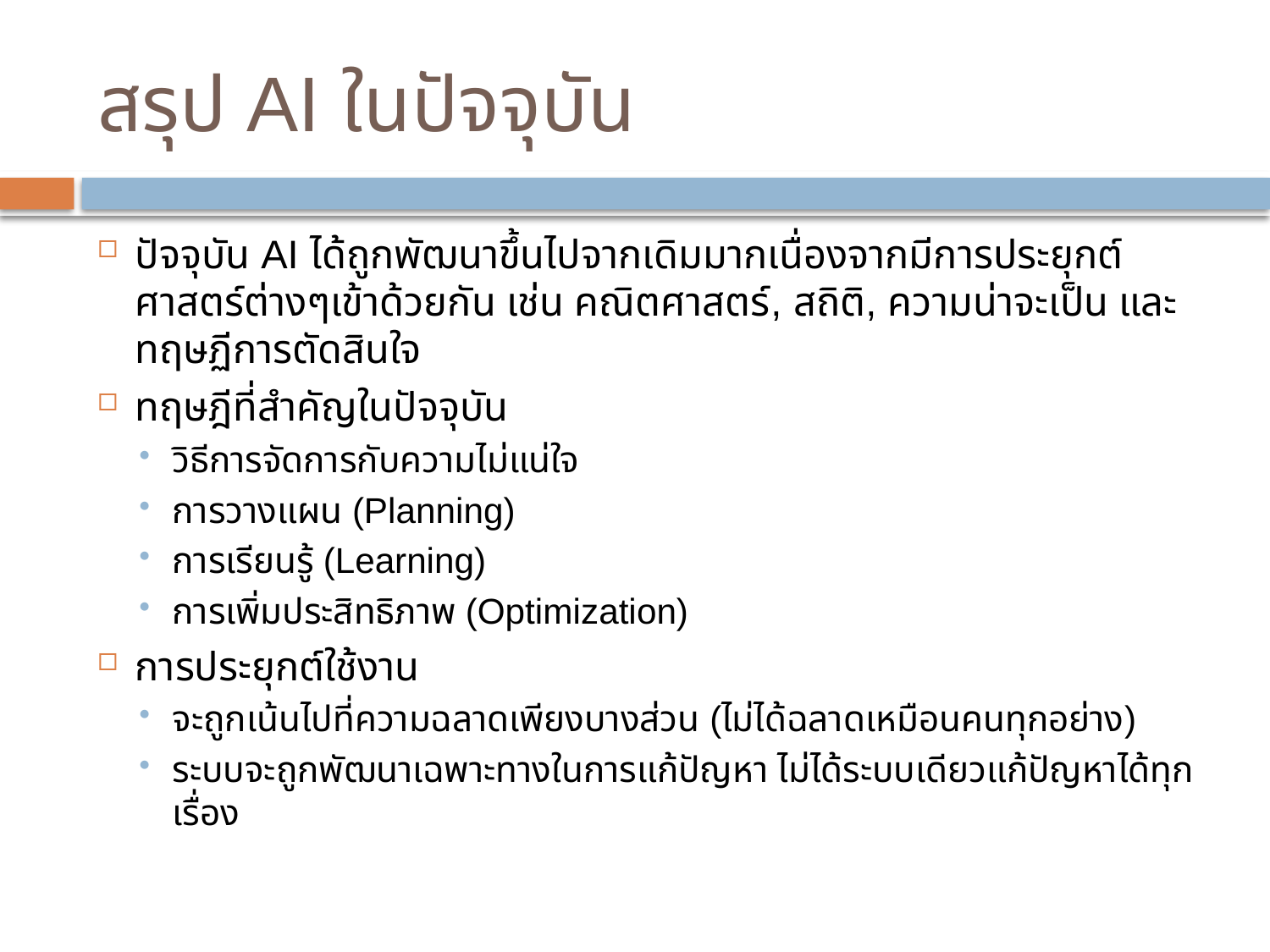

# สรุป AI ในปัจจุบัน
ปัจจุบัน AI ได้ถูกพัฒนาขึ้นไปจากเดิมมากเนื่องจากมีการประยุกต์ศาสตร์ต่างๆเข้าด้วยกัน เช่น คณิตศาสตร์, สถิติ, ความน่าจะเป็น และ ทฤษฏีการตัดสินใจ
ทฤษฎีที่สำคัญในปัจจุบัน
วิธีการจัดการกับความไม่แน่ใจ
การวางแผน (Planning)
การเรียนรู้ (Learning)
การเพิ่มประสิทธิภาพ (Optimization)
การประยุกต์ใช้งาน
จะถูกเน้นไปที่ความฉลาดเพียงบางส่วน (ไม่ได้ฉลาดเหมือนคนทุกอย่าง)
ระบบจะถูกพัฒนาเฉพาะทางในการแก้ปัญหา ไม่ได้ระบบเดียวแก้ปัญหาได้ทุกเรื่อง